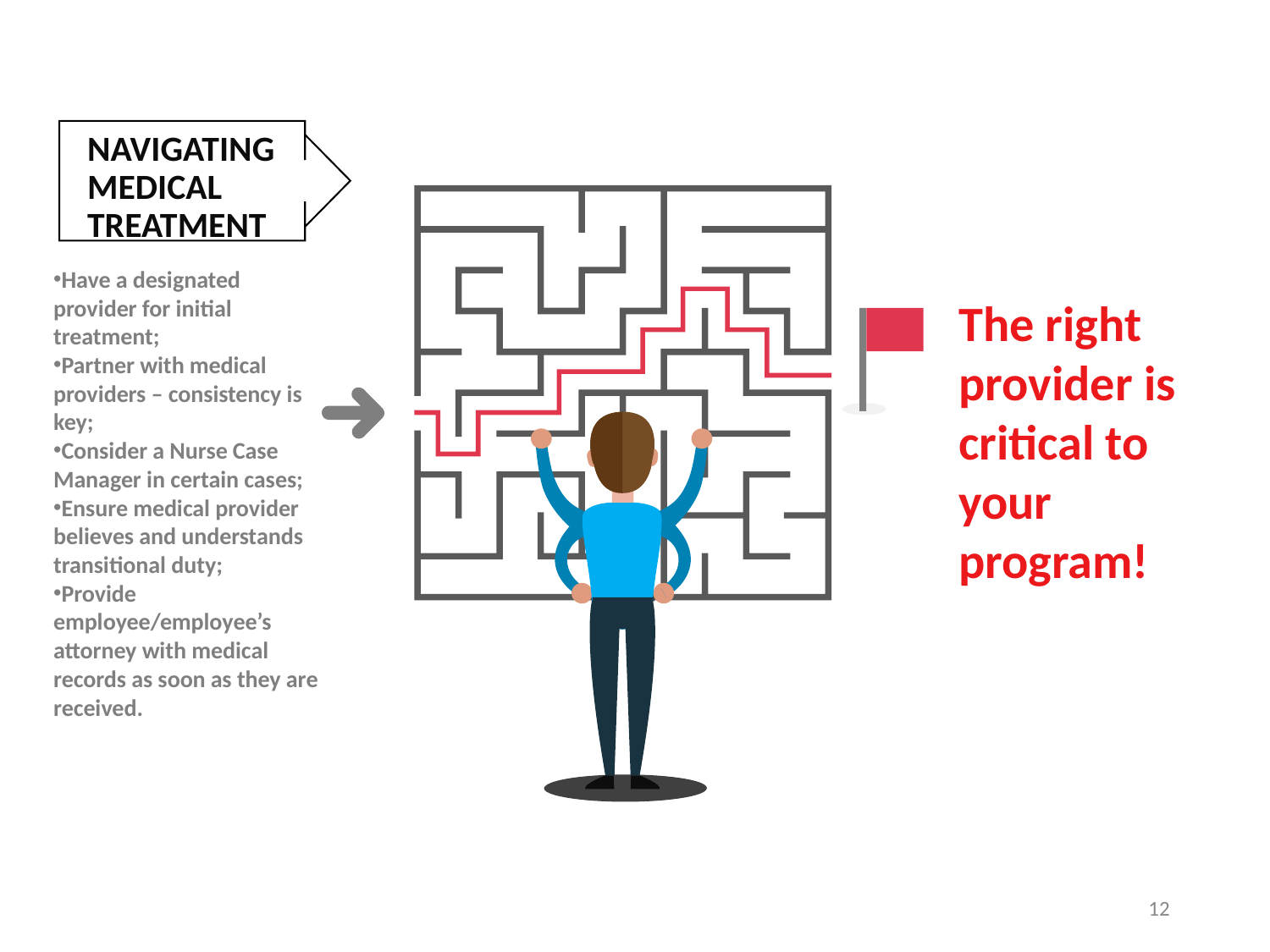

# NAVIGATING MEDICAL TREATMENT

Have a designated provider for initial treatment;
Partner with medical providers – consistency is key;
Consider a Nurse Case Manager in certain cases;
Ensure medical provider believes and understands transitional duty;
Provide employee/employee’s attorney with medical records as soon as they are received.

The right provider is critical to your program!

12